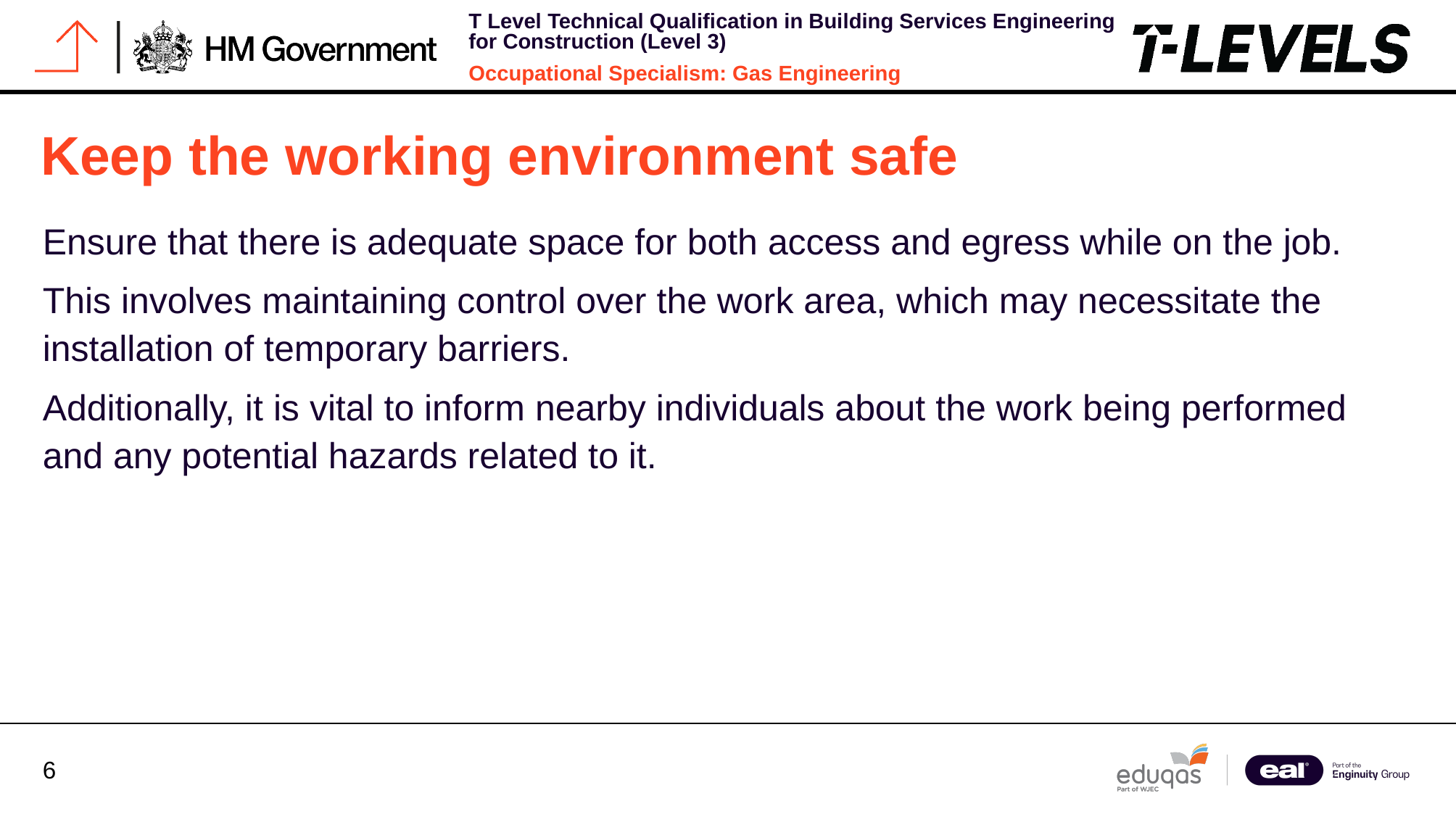

Keep the working environment safe
Ensure that there is adequate space for both access and egress while on the job.
This involves maintaining control over the work area, which may necessitate the installation of temporary barriers.
Additionally, it is vital to inform nearby individuals about the work being performed and any potential hazards related to it.